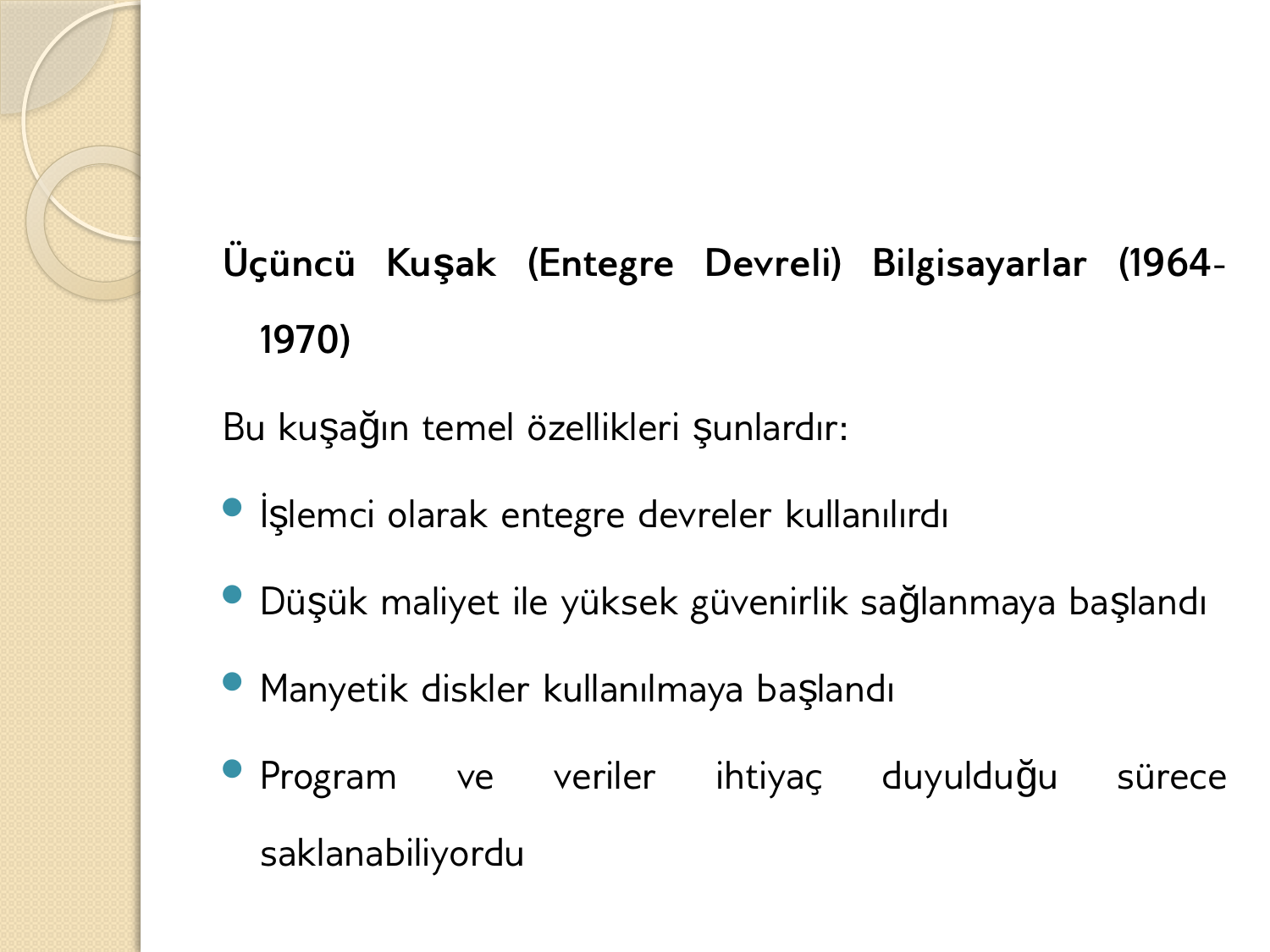

#
Üçüncü Kuşak (Entegre Devreli) Bilgisayarlar (1964-1970)
Bu kuşağın temel özellikleri şunlardır:
İşlemci olarak entegre devreler kullanılırdı
Düşük maliyet ile yüksek güvenirlik sağlanmaya başlandı
Manyetik diskler kullanılmaya başlandı
Program ve veriler ihtiyaç duyulduğu sürece saklanabiliyordu